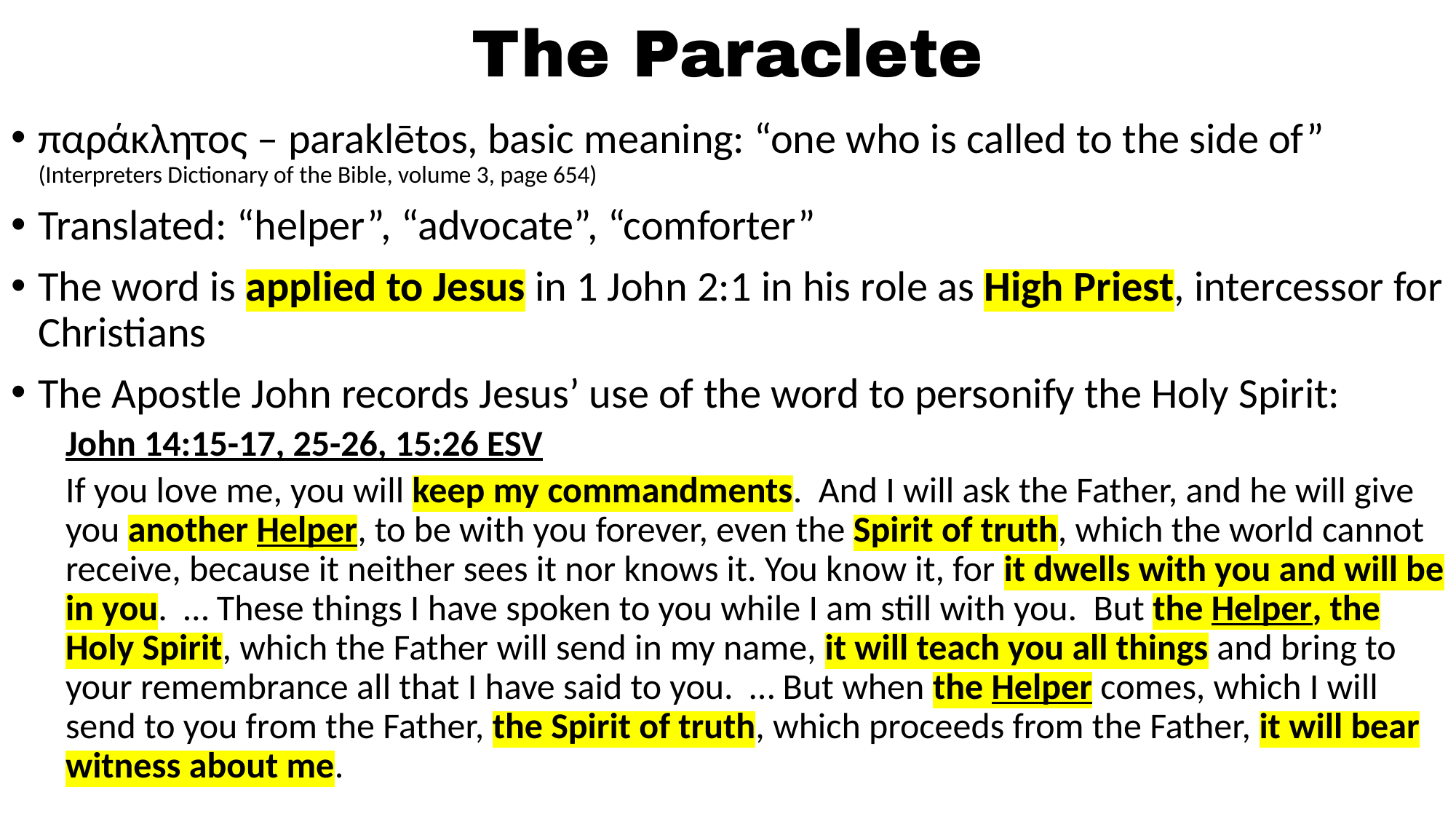

# The Paraclete
παράκλητος – paraklētos, basic meaning: “one who is called to the side of” (Interpreters Dictionary of the Bible, volume 3, page 654)
Translated: “helper”, “advocate”, “comforter”
The word is applied to Jesus in 1 John 2:1 in his role as High Priest, intercessor for Christians
The Apostle John records Jesus’ use of the word to personify the Holy Spirit:
John 14:15-17, 25-26, 15:26 ESV
If you love me, you will keep my commandments.  And I will ask the Father, and he will give you another Helper, to be with you forever, even the Spirit of truth, which the world cannot receive, because it neither sees it nor knows it. You know it, for it dwells with you and will be in you.  … These things I have spoken to you while I am still with you.  But the Helper, the Holy Spirit, which the Father will send in my name, it will teach you all things and bring to your remembrance all that I have said to you.  … But when the Helper comes, which I will send to you from the Father, the Spirit of truth, which proceeds from the Father, it will bear witness about me.